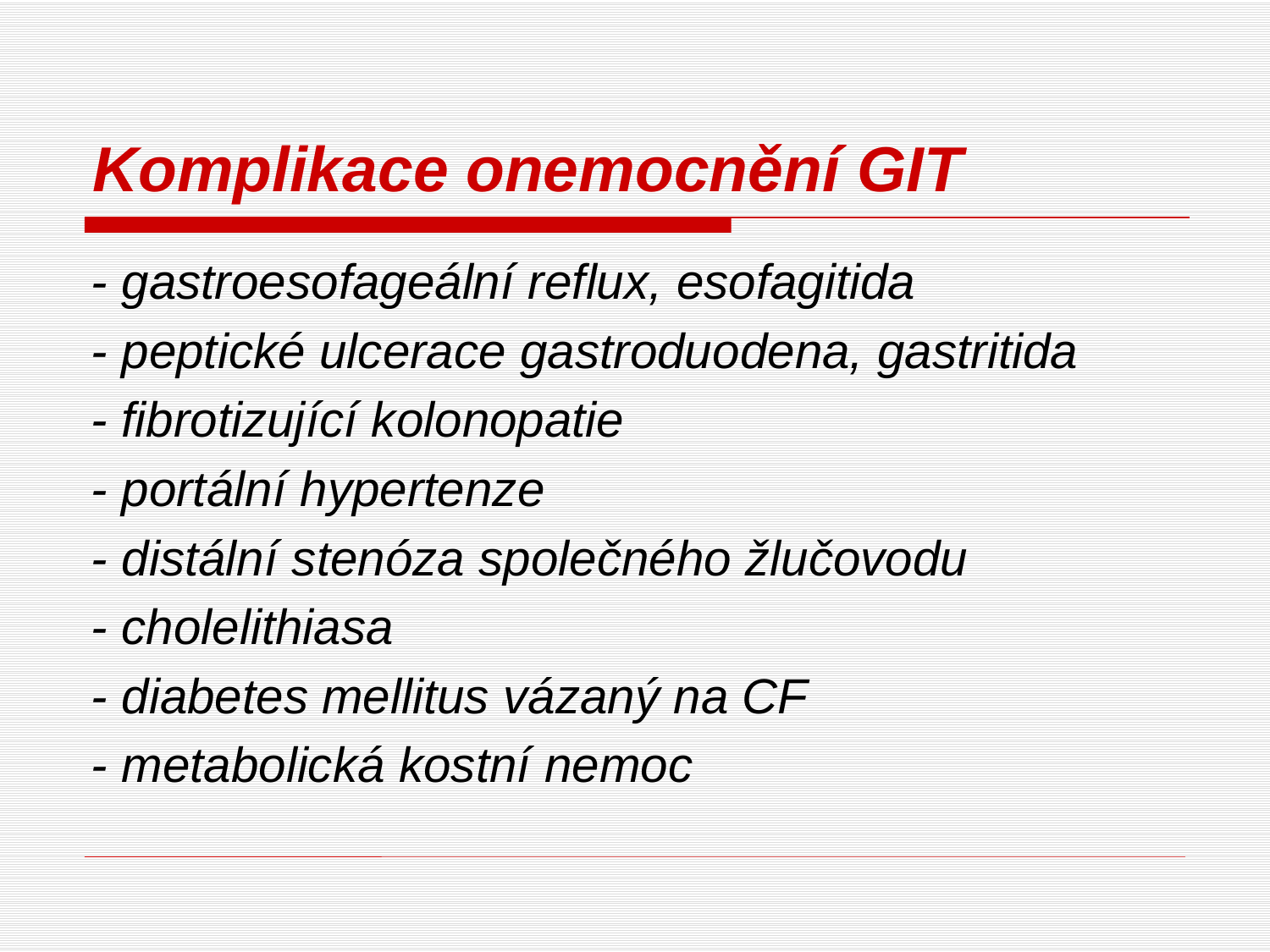

# Komplikace onemocnění GIT
- gastroesofageální reflux, esofagitida
- peptické ulcerace gastroduodena, gastritida
- fibrotizující kolonopatie
- portální hypertenze
- distální stenóza společného žlučovodu
- cholelithiasa
- diabetes mellitus vázaný na CF
- metabolická kostní nemoc